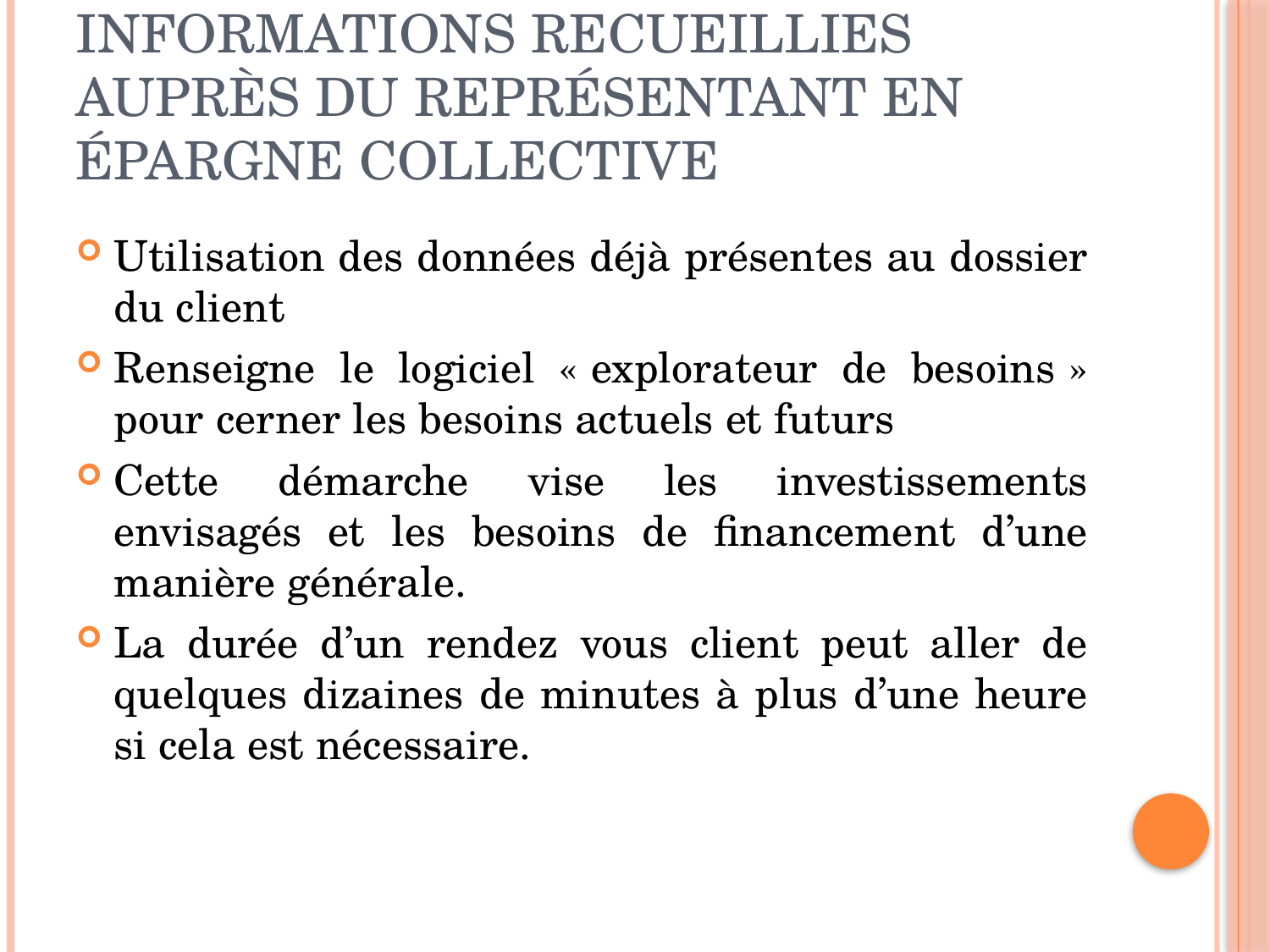

# Informations recueillies auprès du représentant en épargne collective
Utilisation des données déjà présentes au dossier du client
Renseigne le logiciel « explorateur de besoins » pour cerner les besoins actuels et futurs
Cette démarche vise les investissements envisagés et les besoins de financement d’une manière générale.
La durée d’un rendez vous client peut aller de quelques dizaines de minutes à plus d’une heure si cela est nécessaire.